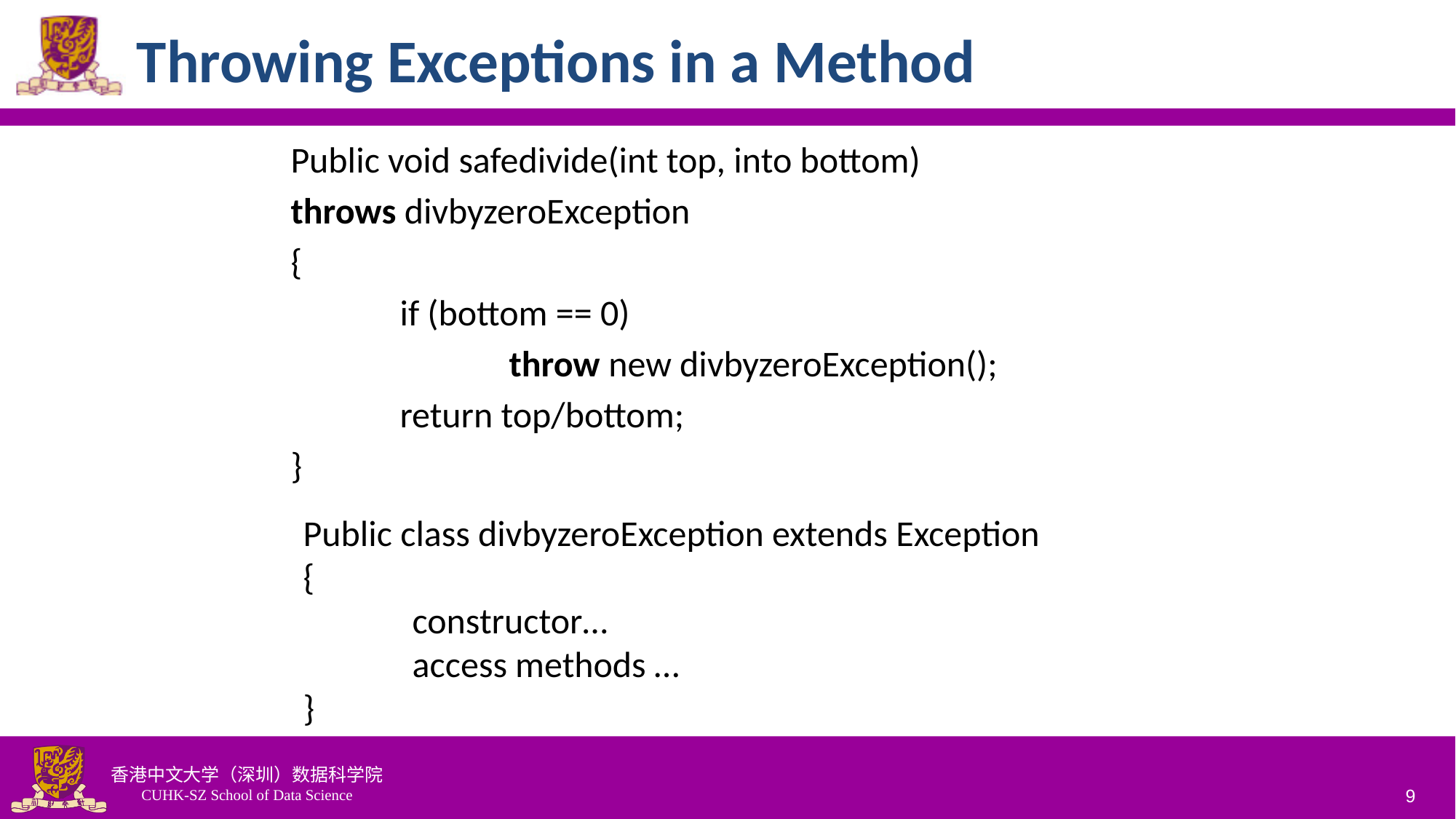

# Throwing Exceptions in a Method
Public void safedivide(int top, into bottom)
throws divbyzeroException
{
	if (bottom == 0)
		throw new divbyzeroException();
	return top/bottom;
}

Public class divbyzeroException extends Exception
{
	constructor…
	access methods …
}
9